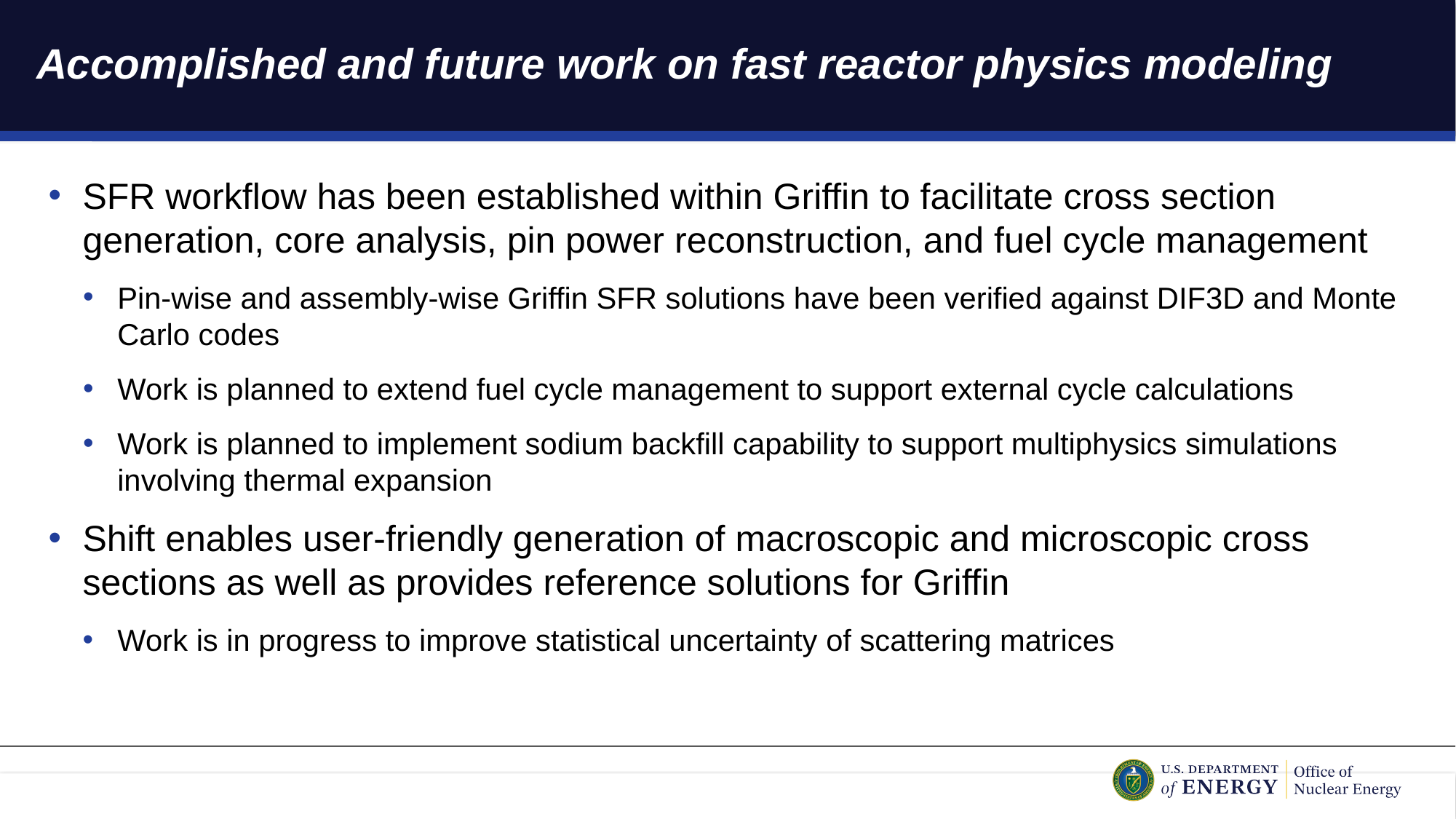

# Accomplished and future work on fast reactor physics modeling
SFR workflow has been established within Griffin to facilitate cross section generation, core analysis, pin power reconstruction, and fuel cycle management
Pin-wise and assembly-wise Griffin SFR solutions have been verified against DIF3D and Monte Carlo codes
Work is planned to extend fuel cycle management to support external cycle calculations
Work is planned to implement sodium backfill capability to support multiphysics simulations involving thermal expansion
Shift enables user-friendly generation of macroscopic and microscopic cross sections as well as provides reference solutions for Griffin
Work is in progress to improve statistical uncertainty of scattering matrices